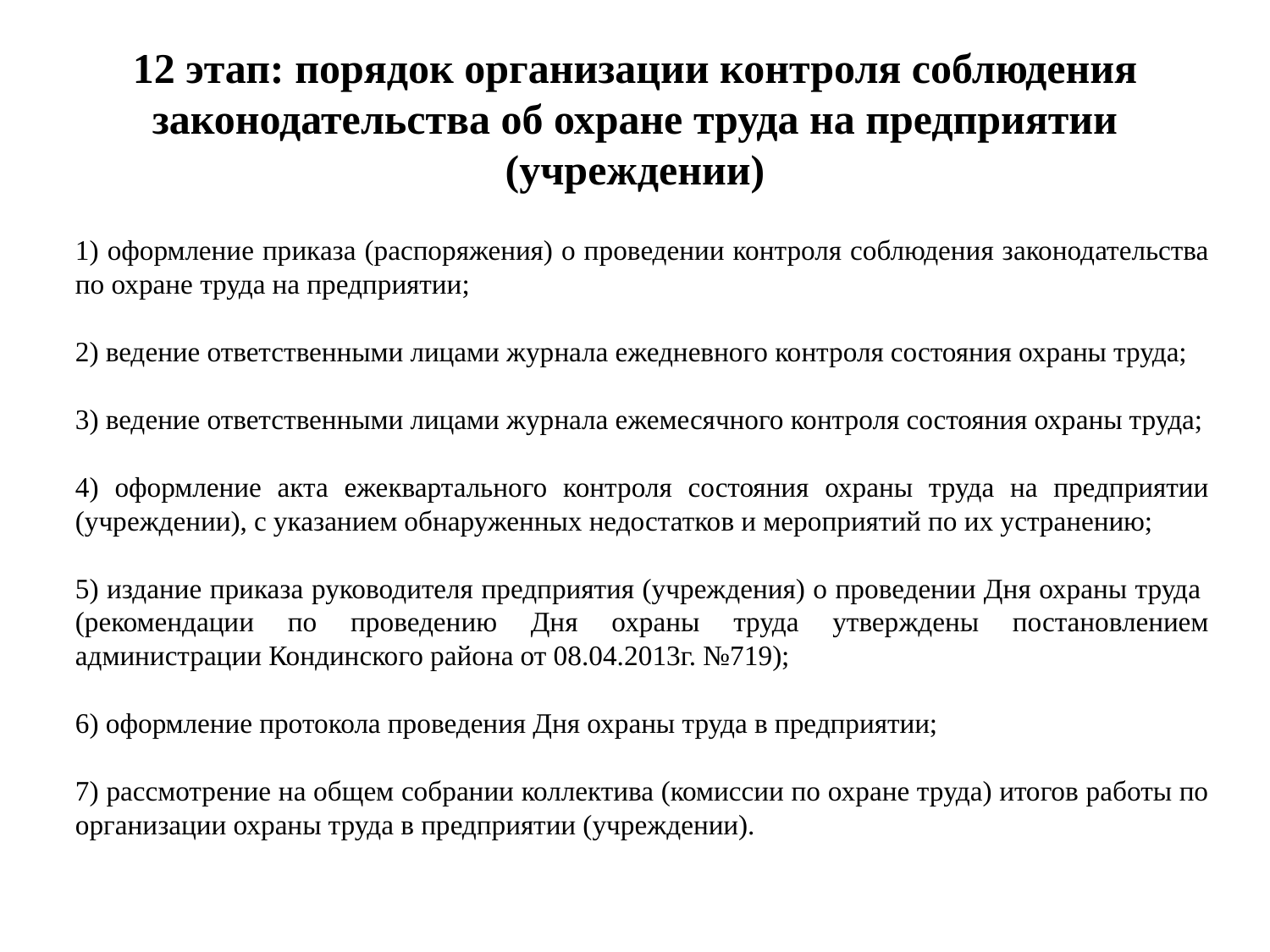

# 12 этап: порядок организации контроля соблюдения законодательства об охране труда на предприятии (учреждении)
1) оформление приказа (распоряжения) о проведении контроля соблюдения законодательства по охране труда на предприятии;

2) ведение ответственными лицами журнала ежедневного контроля состояния охраны труда;

3) ведение ответственными лицами журнала ежемесячного контроля состояния охраны труда;

4) оформление акта ежеквартального контроля состояния охраны труда на предприятии (учреждении), с указанием обнаруженных недостатков и мероприятий по их устранению;

5) издание приказа руководителя предприятия (учреждения) о проведении Дня охраны труда  (рекомендации по проведению Дня охраны труда утверждены постановлением администрации Кондинского района от 08.04.2013г. №719);

6) оформление протокола проведения Дня охраны труда в предприятии;

7) рассмотрение на общем собрании коллектива (комиссии по охране труда) итогов работы по организации охраны труда в предприятии (учреждении).